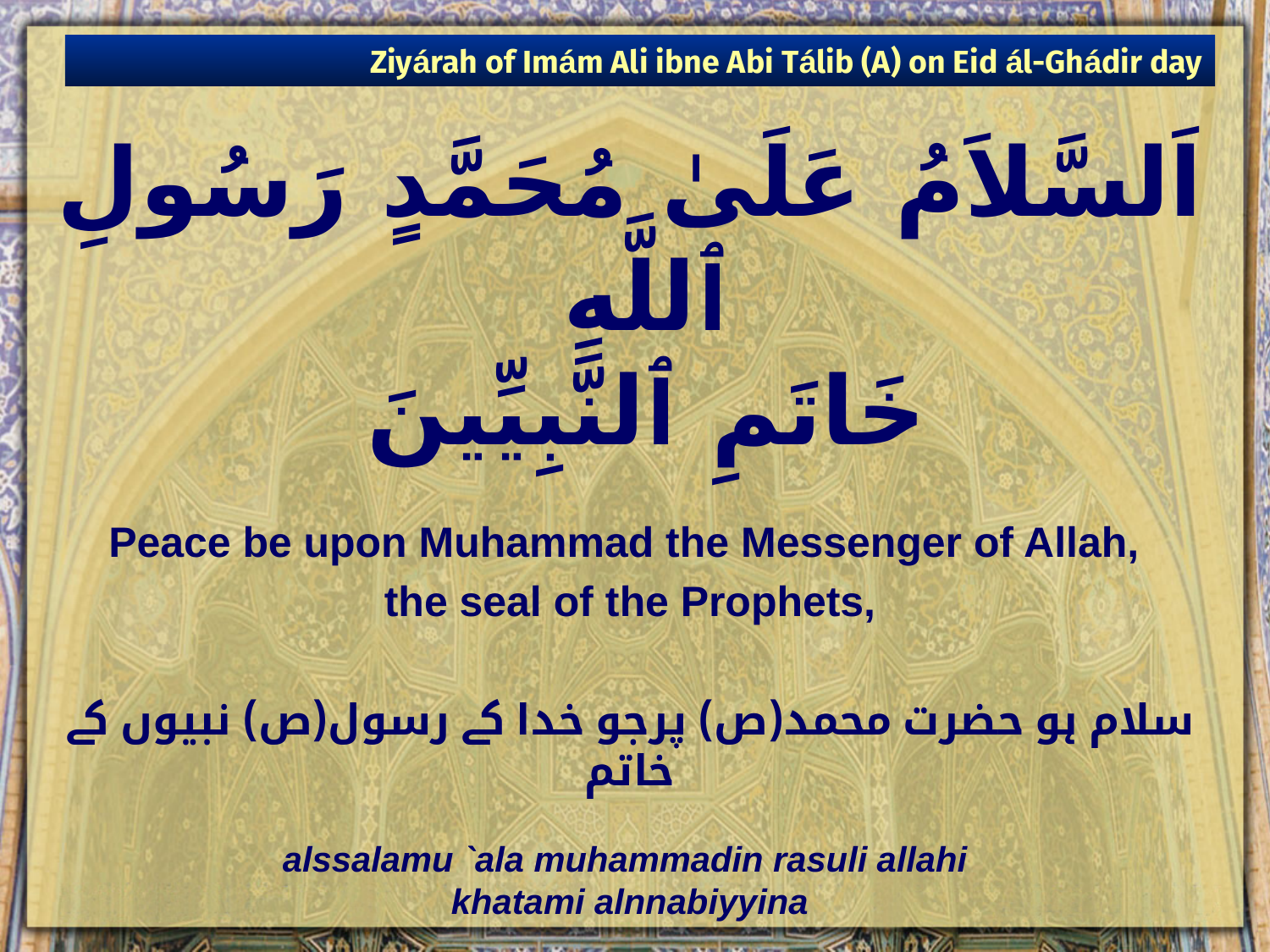

Ziyárah of Imám Ali ibne Abi Tálib (A) on Eid ál-Ghádir day
# اَلسَّلاَمُ عَلَىٰ مُحَمَّدٍ رَسُولِ ٱللَّهِ خَاتَمِ ٱلنَّبِيِّينَ
Peace be upon Muhammad the Messenger of Allah,
the seal of the Prophets,

سلام ہو حضرت محمد(ص) پرجو خدا کے رسول(ص) نبیوں کے خاتم
alssalamu `ala muhammadin rasuli allahi
khatami alnnabiyyina